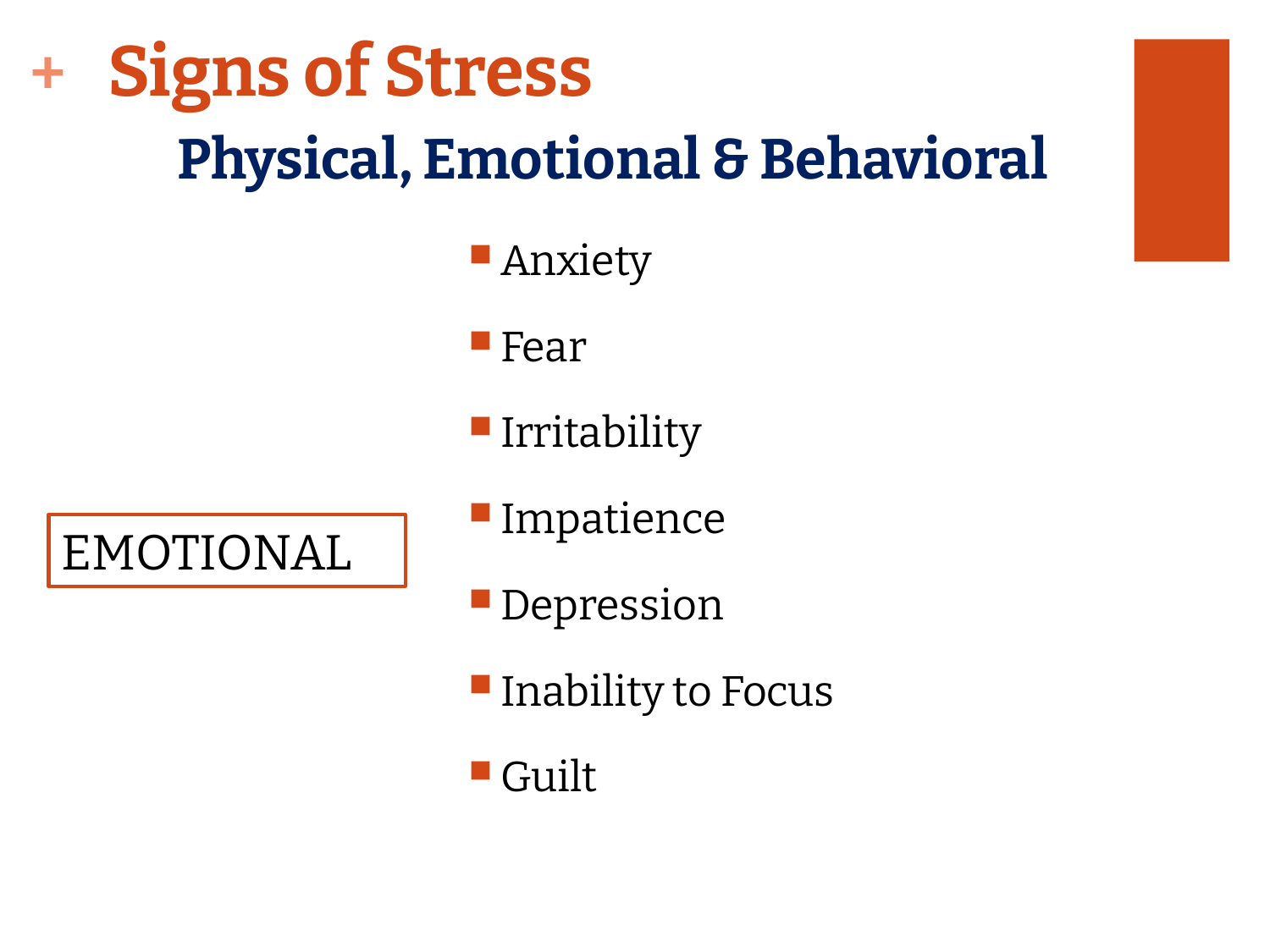

# Signs of Stress
Physical, Emotional & Behavioral
Anxiety
Fear
Irritability
Impatience
Depression
Inability to Focus
Guilt
EMOTIONAL